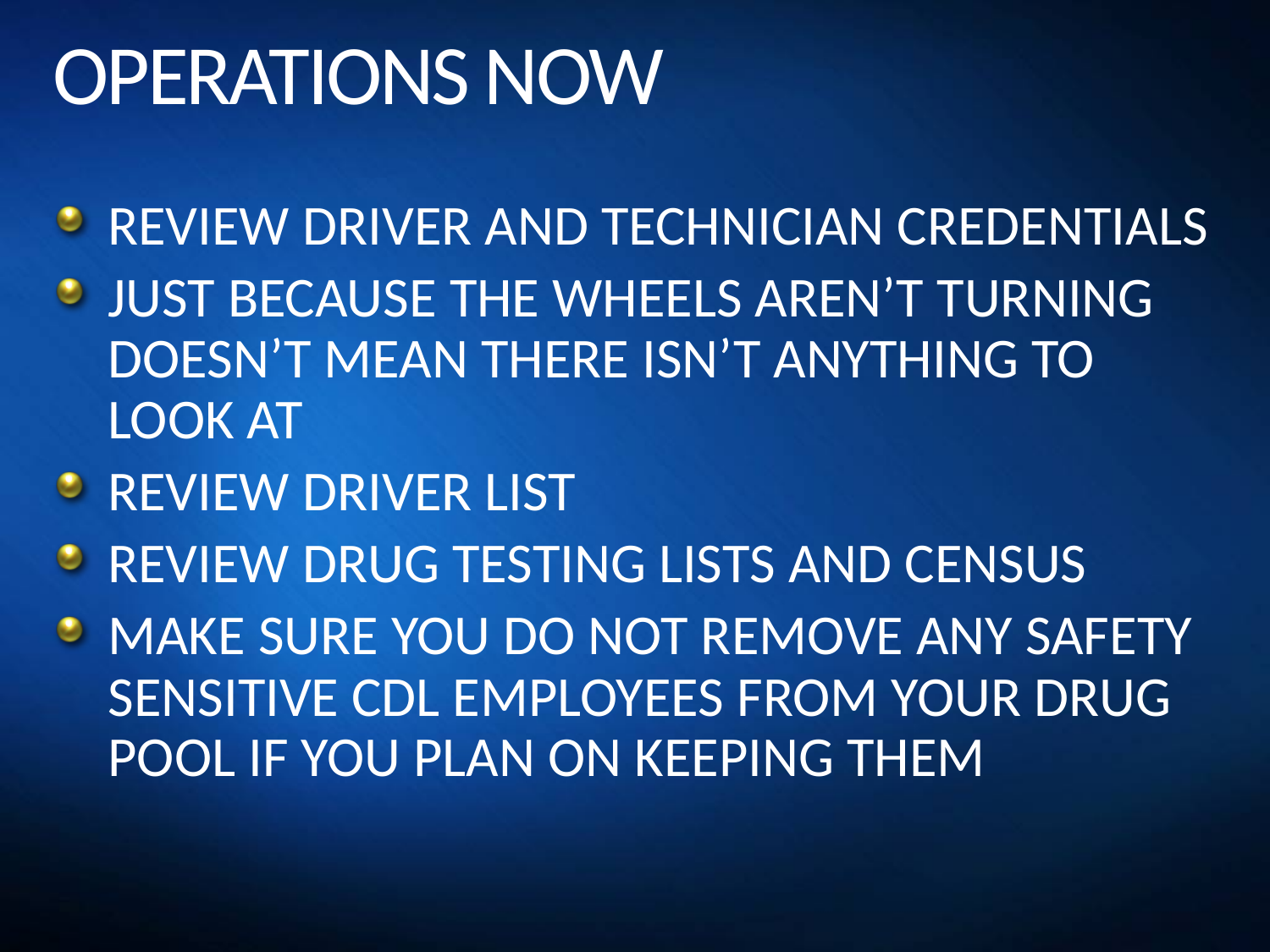

# OPERATIONS NOW
REVIEW DRIVER AND TECHNICIAN CREDENTIALS
JUST BECAUSE THE WHEELS AREN’T TURNING DOESN’T MEAN THERE ISN’T ANYTHING TO LOOK AT
REVIEW DRIVER LIST
REVIEW DRUG TESTING LISTS AND CENSUS
MAKE SURE YOU DO NOT REMOVE ANY SAFETY SENSITIVE CDL EMPLOYEES FROM YOUR DRUG POOL IF YOU PLAN ON KEEPING THEM